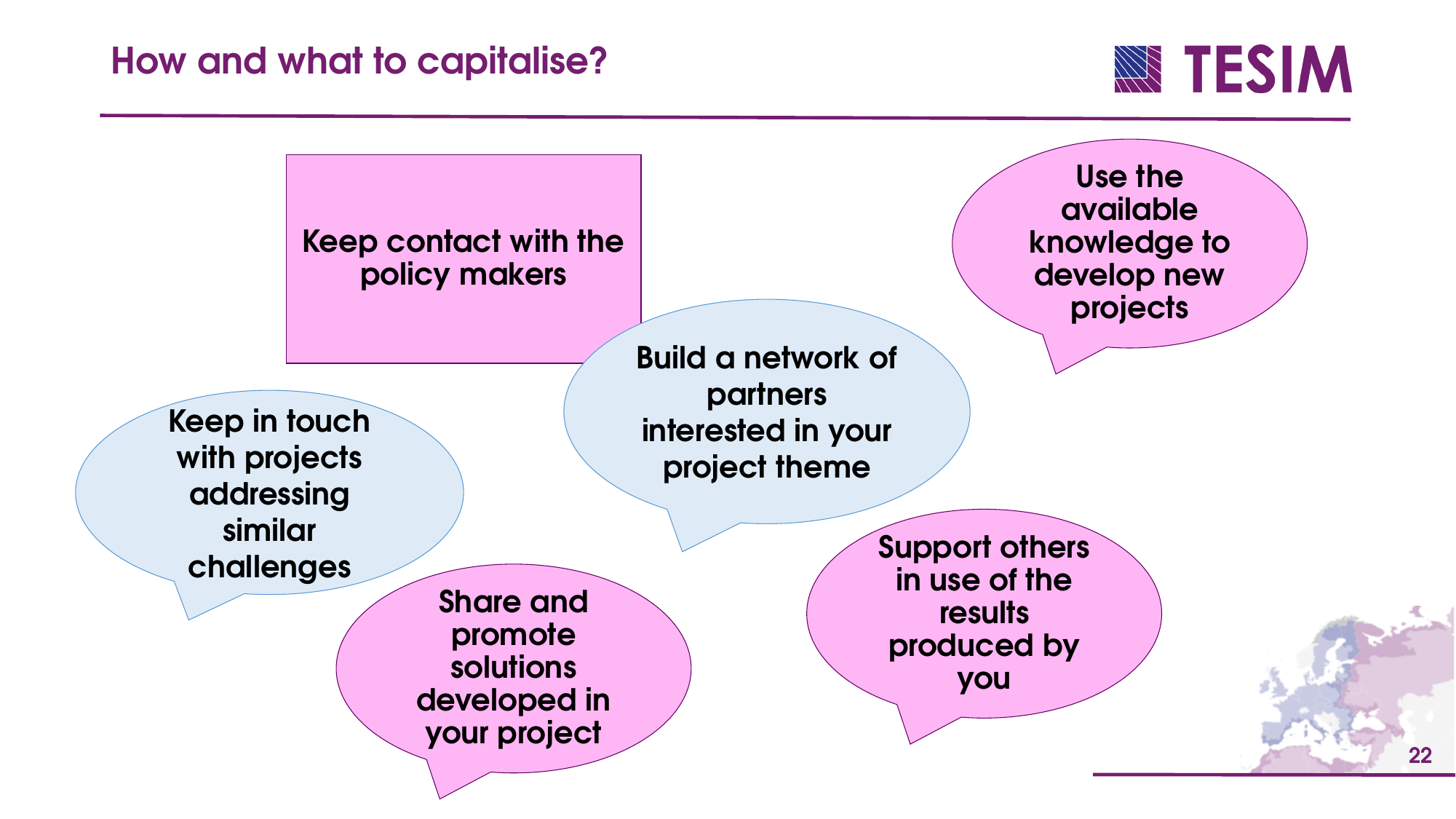

How and what to capitalise?
Use the available knowledge to develop new projects
Keep contact with the policy makers
Build a network of partners interested in your project theme
Keep in touch with projects addressing similar challenges
Support others in use of the results produced by you
Share and promote solutions developed in your project